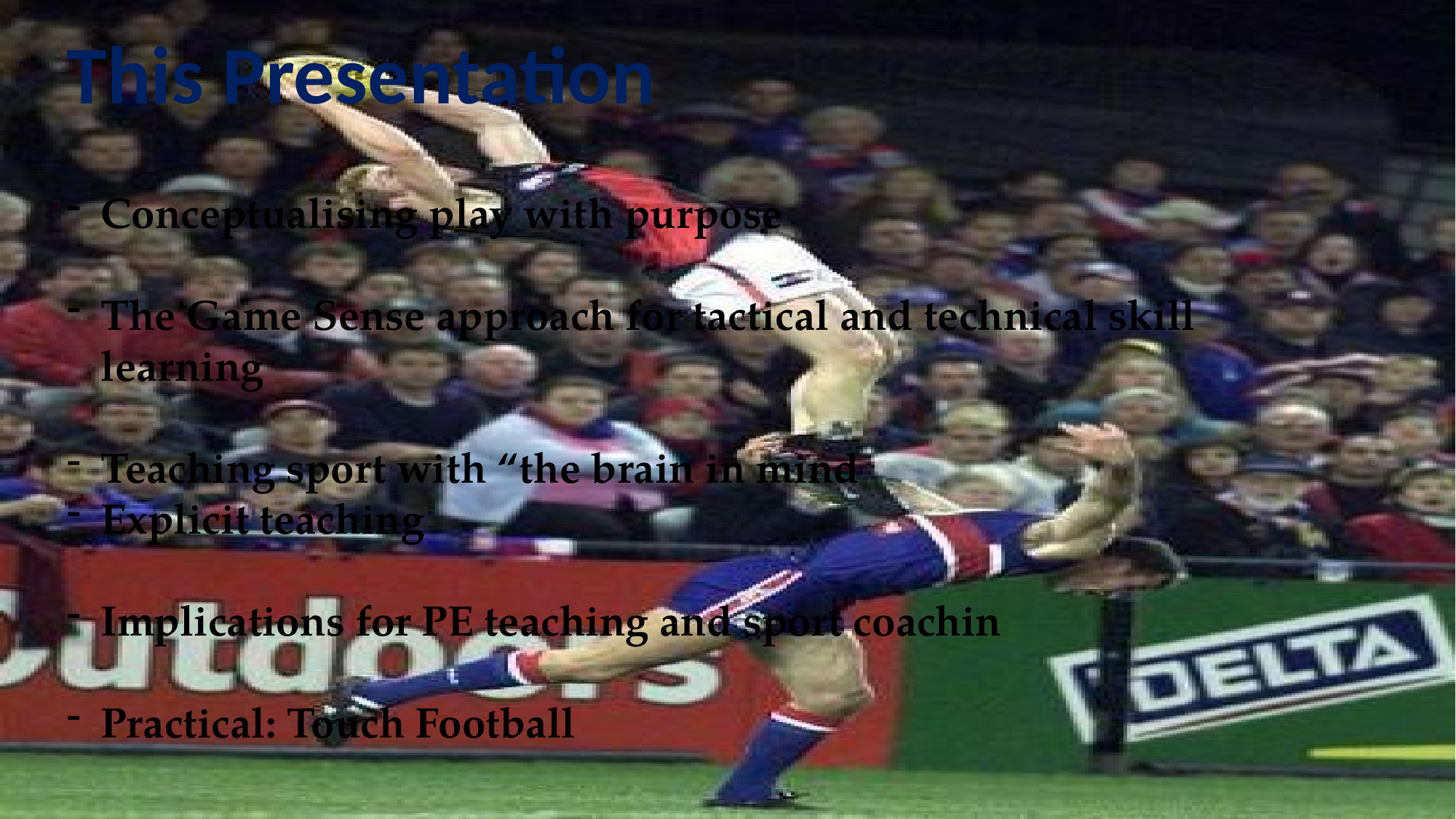

This Presentation

Conceptualising play with purpose

The Game Sense approach for tactical and technical skill learning

Teaching sport with “the brain in mind
Explicit teaching

Implications for PE teaching and sport coachin

Practical: Touch Football